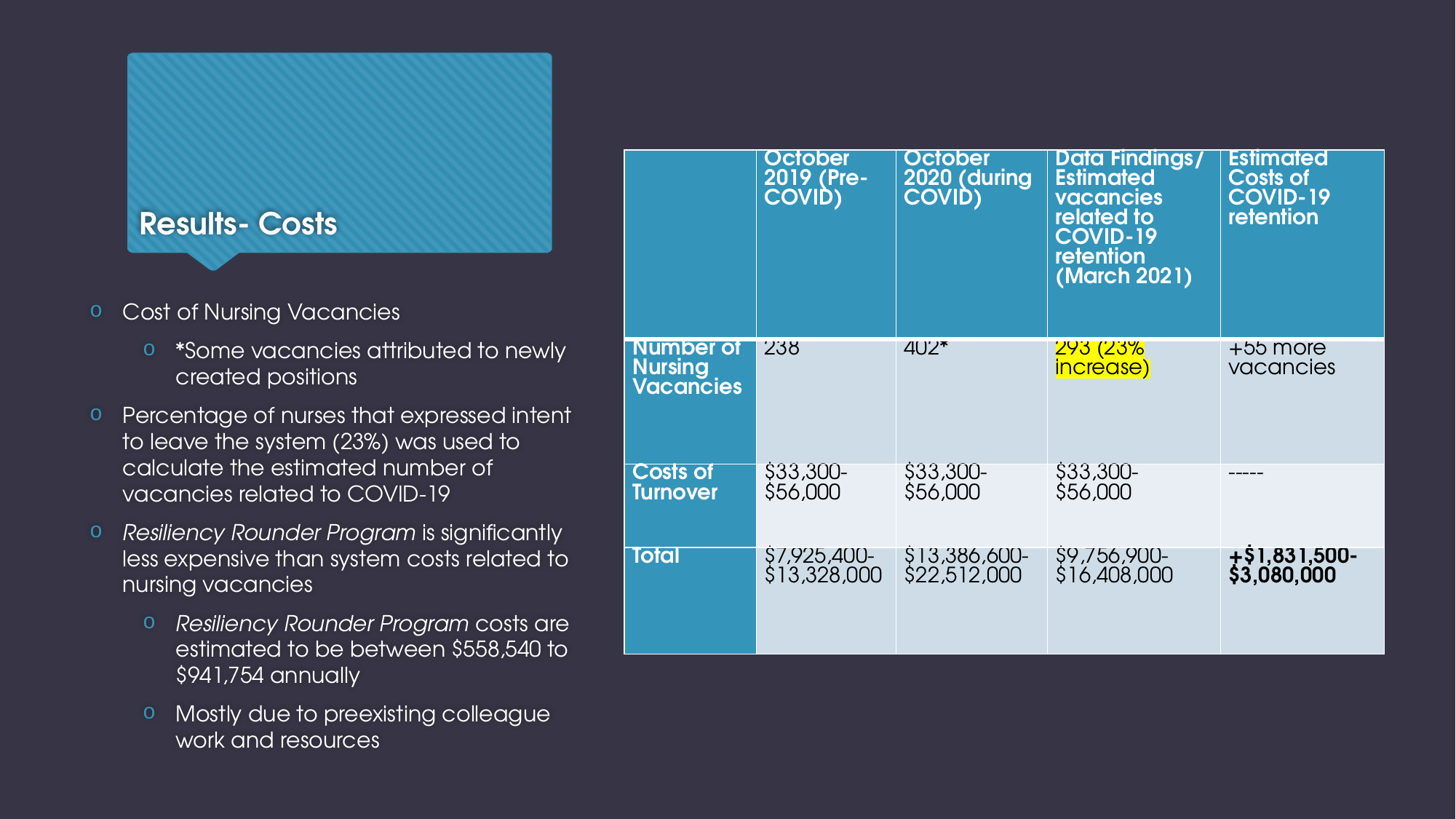

# Results- Costs
|  | October 2019 (Pre-COVID) | October 2020 (during COVID) | Data Findings/ Estimated vacancies related to COVID-19 retention (March 2021) | Estimated Costs of COVID-19 retention |
| --- | --- | --- | --- | --- |
| Number of Nursing Vacancies | 238 | 402\* | 293 (23% increase) | +55 more vacancies |
| Costs of Turnover | $33,300-$56,000 | $33,300-$56,000 | $33,300-$56,000 | ----- |
| Total | $7,925,400-$13,328,000 | $13,386,600-$22,512,000 | $9,756,900-$16,408,000 | +$1,831,500-$3,080,000 |
Cost of Nursing Vacancies
*Some vacancies attributed to newly created positions
Percentage of nurses that expressed intent to leave the system (23%) was used to calculate the estimated number of vacancies related to COVID-19
Resiliency Rounder Program is significantly less expensive than system costs related to nursing vacancies
Resiliency Rounder Program costs are estimated to be between $558,540 to $941,754 annually
Mostly due to preexisting colleague work and resources